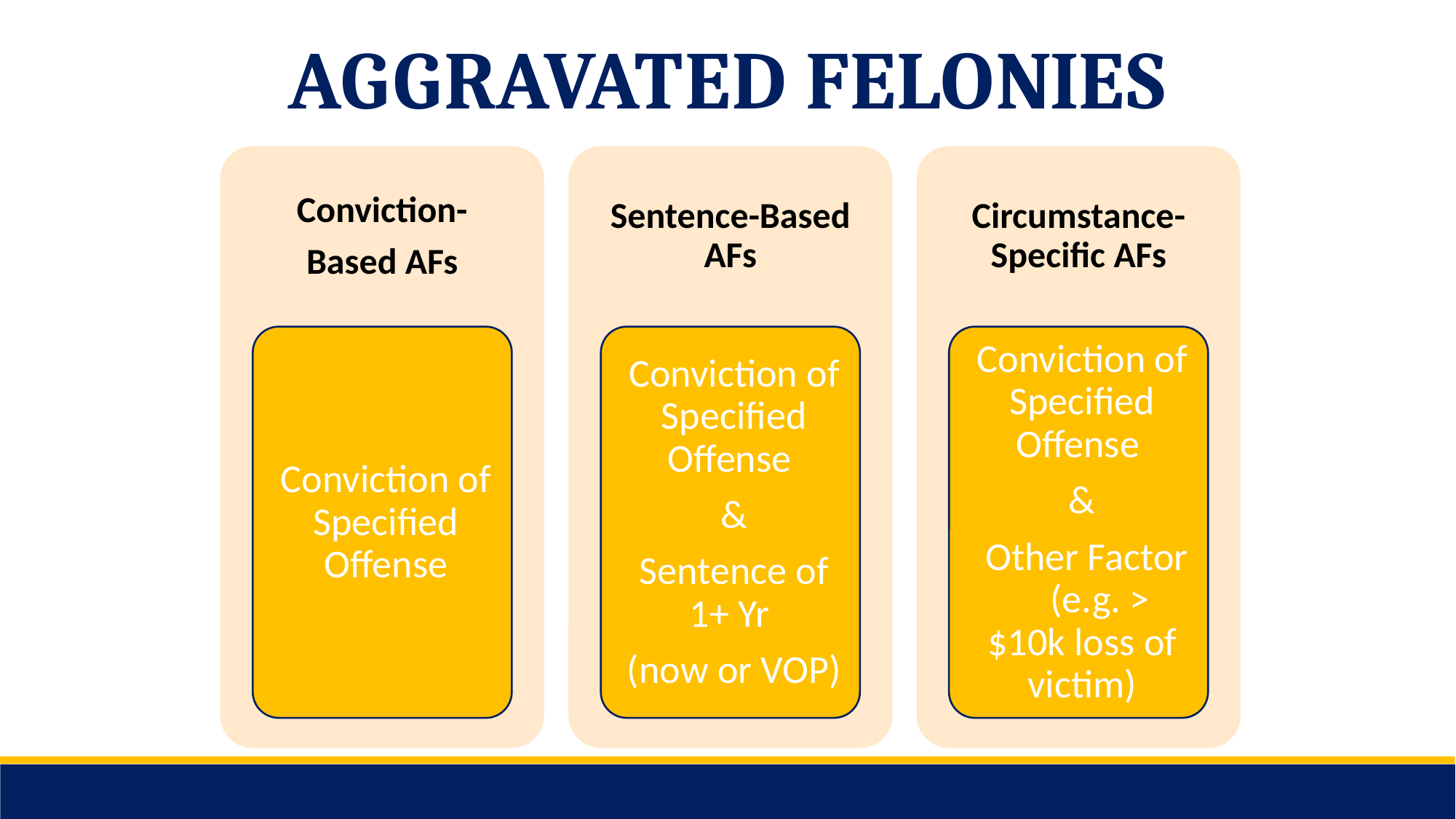

AGGRAVATED FELONIES
Conviction-
Based AFs
Conviction of Specified Offense
Sentence-Based AFs
Conviction of Specified Offense
&
Sentence of 1+ Yr
(now or VOP)
Circumstance-Specific AFs
Conviction of Specified Offense
&
 Other Factor     (e.g. > $10k loss of victim)